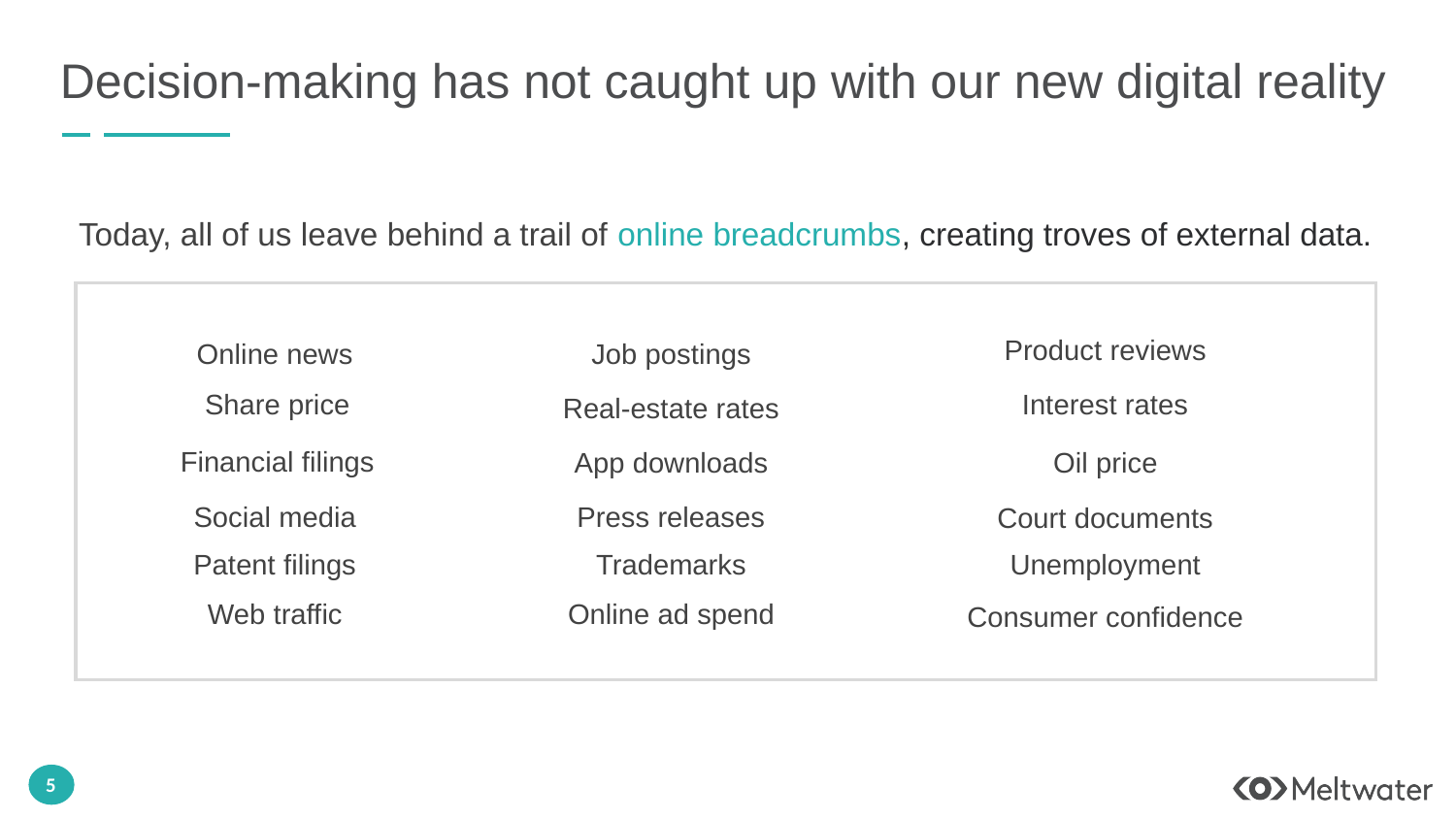

# Decision-making has not caught up with our new digital reality
Today, all of us leave behind a trail of online breadcrumbs, creating troves of external data.

Product reviews
Online news
Job postings
Interest rates
Share price
Real-estate rates
Financial filings
App downloads
Oil price
Press releases
Social media
Court documents
Patent filings
Trademarks
Unemployment
Web traffic
Online ad spend
Consumer confidence
5